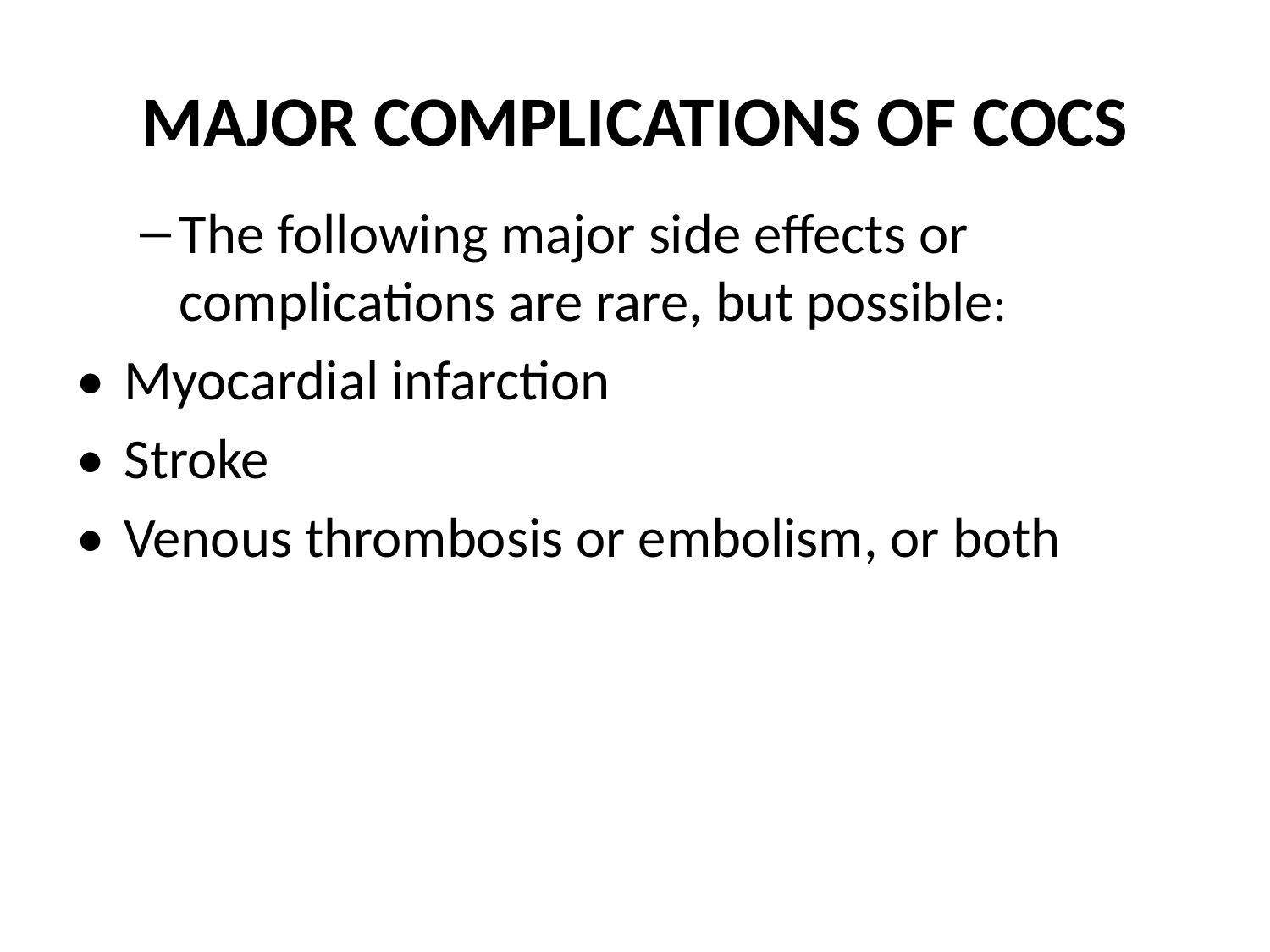

# MAJOR COMPLICATIONS OF COCS
The following major side effects or complications are rare, but possible:
• 	Myocardial infarction
• 	Stroke
• 	Venous thrombosis or embolism, or both